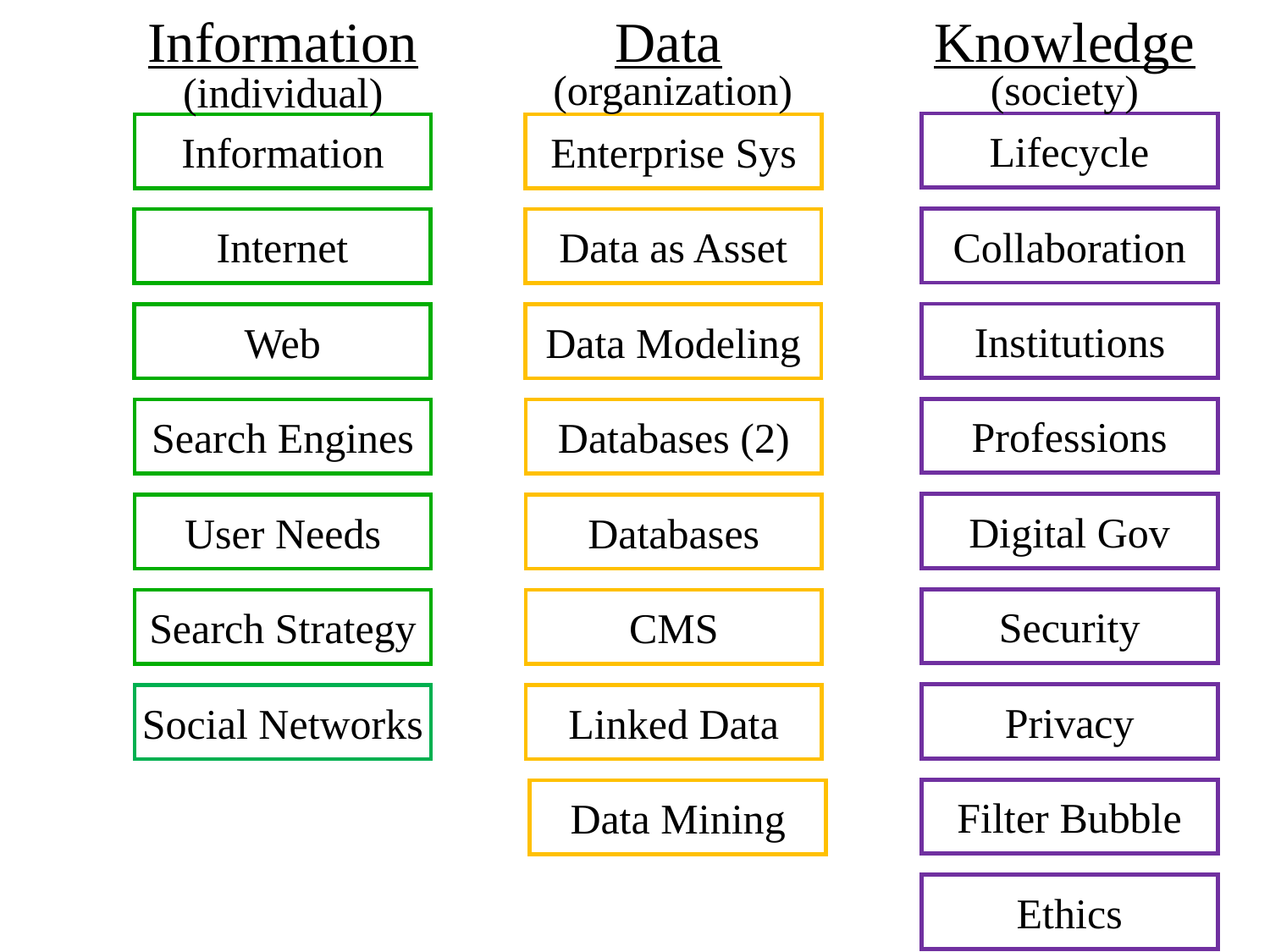

Information
Information
Internet
Web
Search Engines
User Needs
Search Strategy
Social Networks
Data
Enterprise Sys
Data as Asset
Data Modeling
Databases (2)
Databases
CMS
Linked Data
Data Mining
Knowledge
Lifecycle
Collaboration
Institutions
Professions
Digital Gov
Security
Privacy
Filter Bubble
Ethics
(organization)
(society)
(individual)